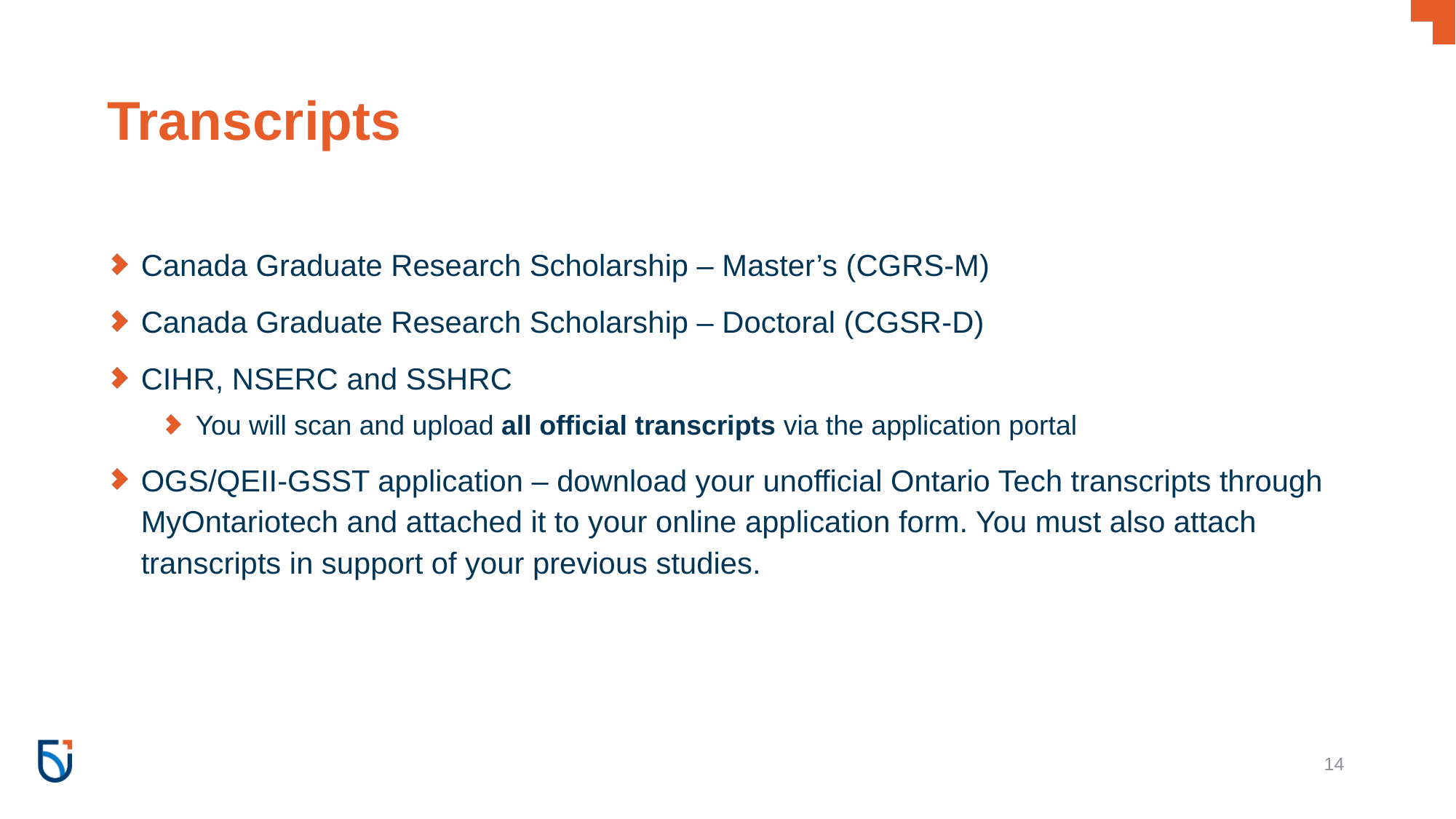

# Transcripts
Canada Graduate Research Scholarship – Master’s (CGRS-M)
Canada Graduate Research Scholarship – Doctoral (CGSR-D)
CIHR, NSERC and SSHRC
You will scan and upload all official transcripts via the application portal
OGS/QEII-GSST application – download your unofficial Ontario Tech transcripts through MyOntariotech and attached it to your online application form. You must also attach transcripts in support of your previous studies.
14